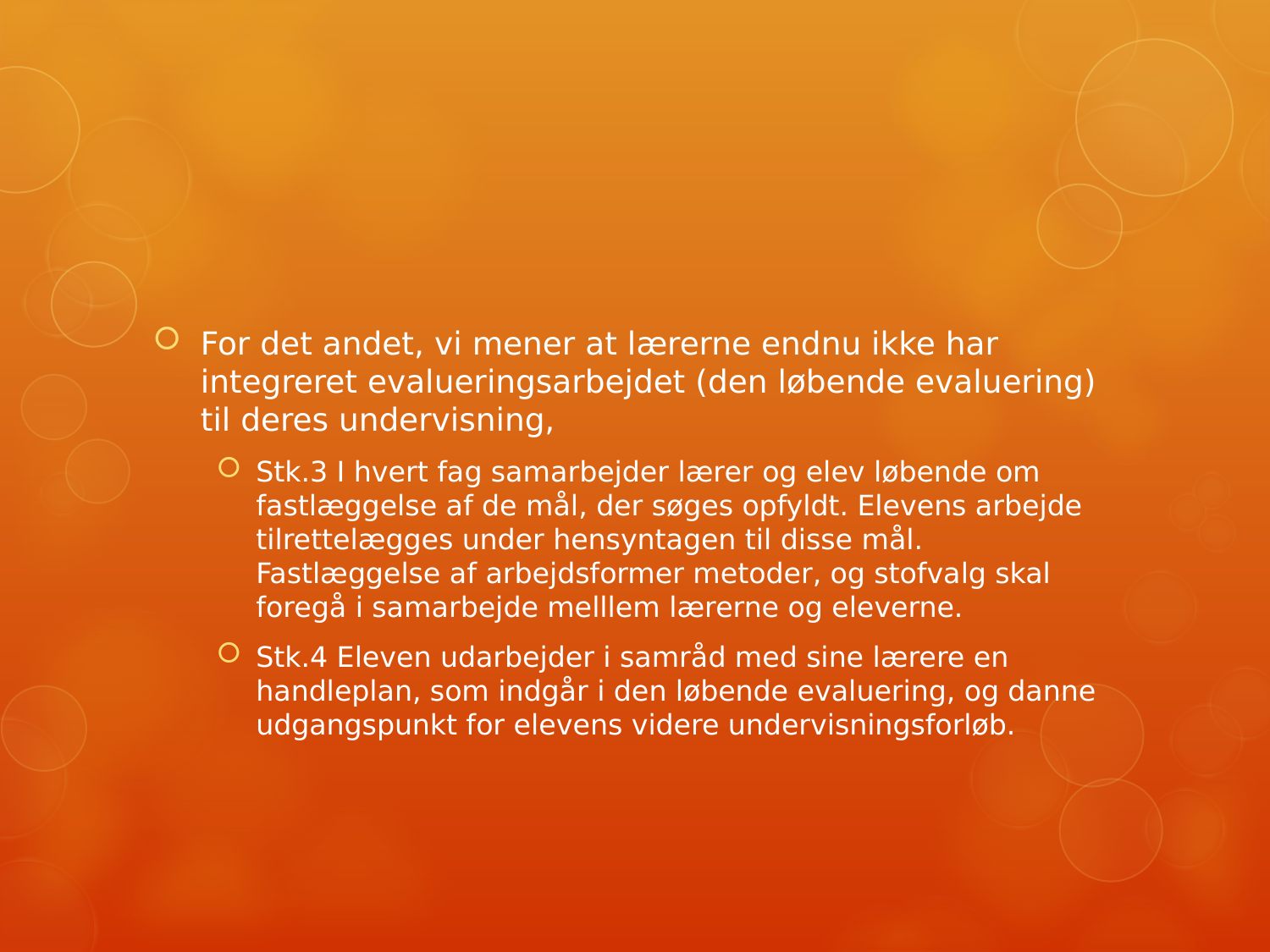

#
For det andet, vi mener at lærerne endnu ikke har integreret evalueringsarbejdet (den løbende evaluering) til deres undervisning,
Stk.3 I hvert fag samarbejder lærer og elev løbende om fastlæggelse af de mål, der søges opfyldt. Elevens arbejde tilrettelægges under hensyntagen til disse mål. Fastlæggelse af arbejdsformer metoder, og stofvalg skal foregå i samarbejde melllem lærerne og eleverne.
Stk.4 Eleven udarbejder i samråd med sine lærere en handleplan, som indgår i den løbende evaluering, og danne udgangspunkt for elevens videre undervisningsforløb.